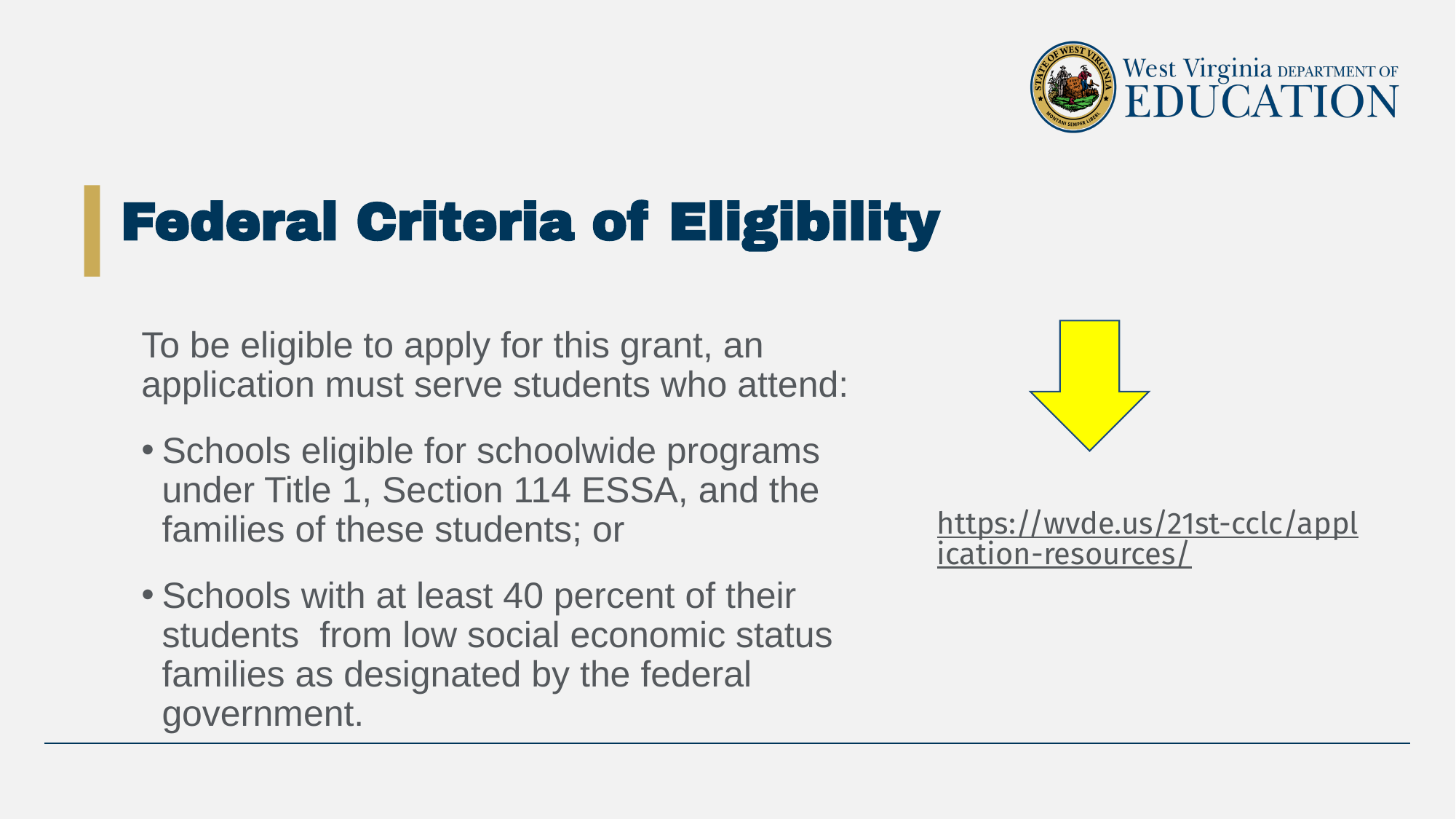

# Federal Criteria of Eligibility
To be eligible to apply for this grant, an application must serve students who attend:
Schools eligible for schoolwide programs under Title 1, Section 114 ESSA, and the families of these students; or
Schools with at least 40 percent of their students  from low social economic status families as designated by the federal government.

https://wvde.us/21st-cclc/application-resources/